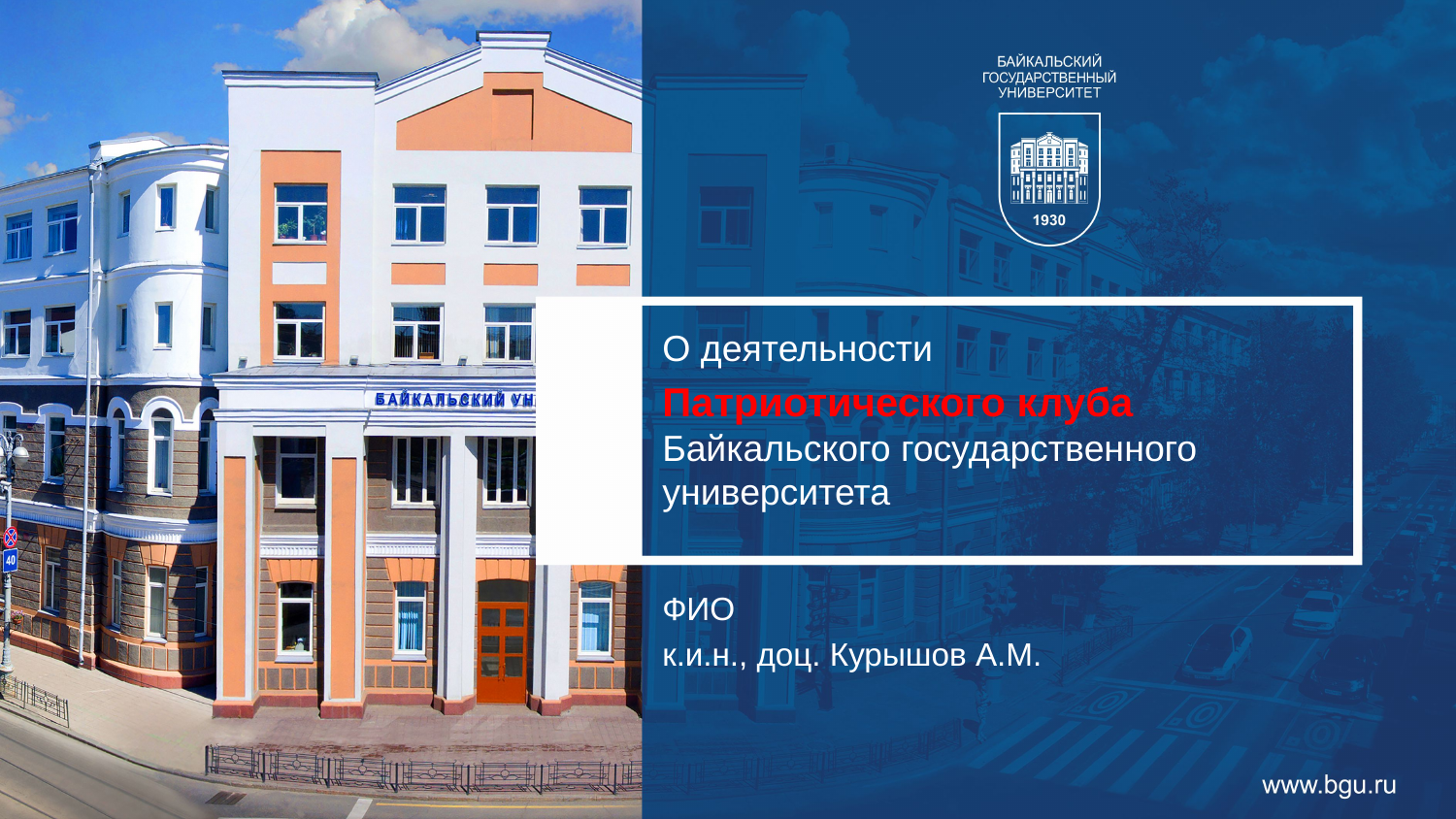

О деятельности
Патриотического клуба
Байкальского государственного университета
ФИО
к.и.н., доц. Курышов А.М.